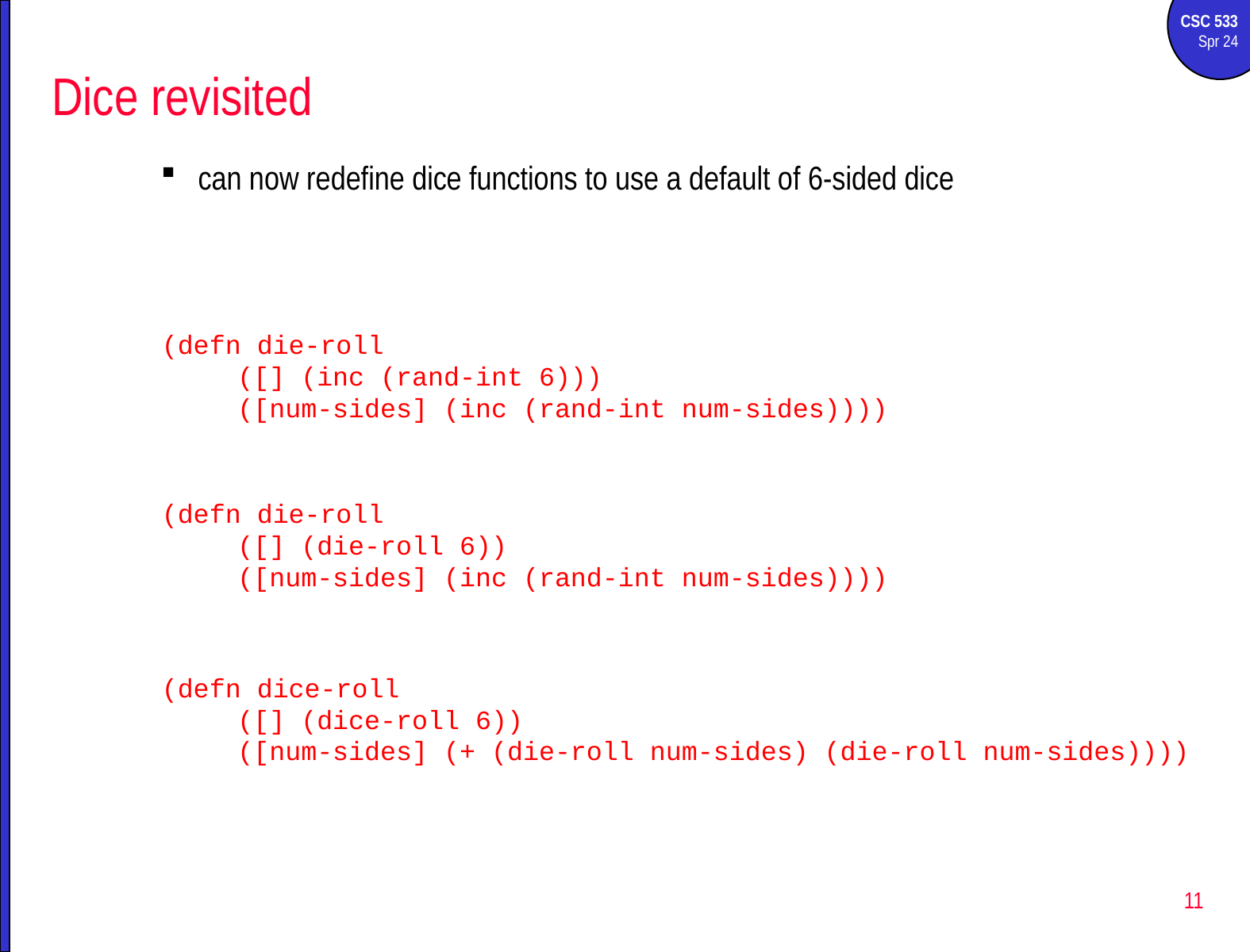

# Dice revisited
can now redefine dice functions to use a default of 6-sided dice

(defn die-roll
  ([] (inc (rand-int 6)))
  ([num-sides] (inc (rand-int num-sides))))

(defn die-roll
  ([] (die-roll 6))
  ([num-sides] (inc (rand-int num-sides))))

(defn dice-roll
  ([] (dice-roll 6))
  ([num-sides] (+ (die-roll num-sides) (die-roll num-sides))))

11